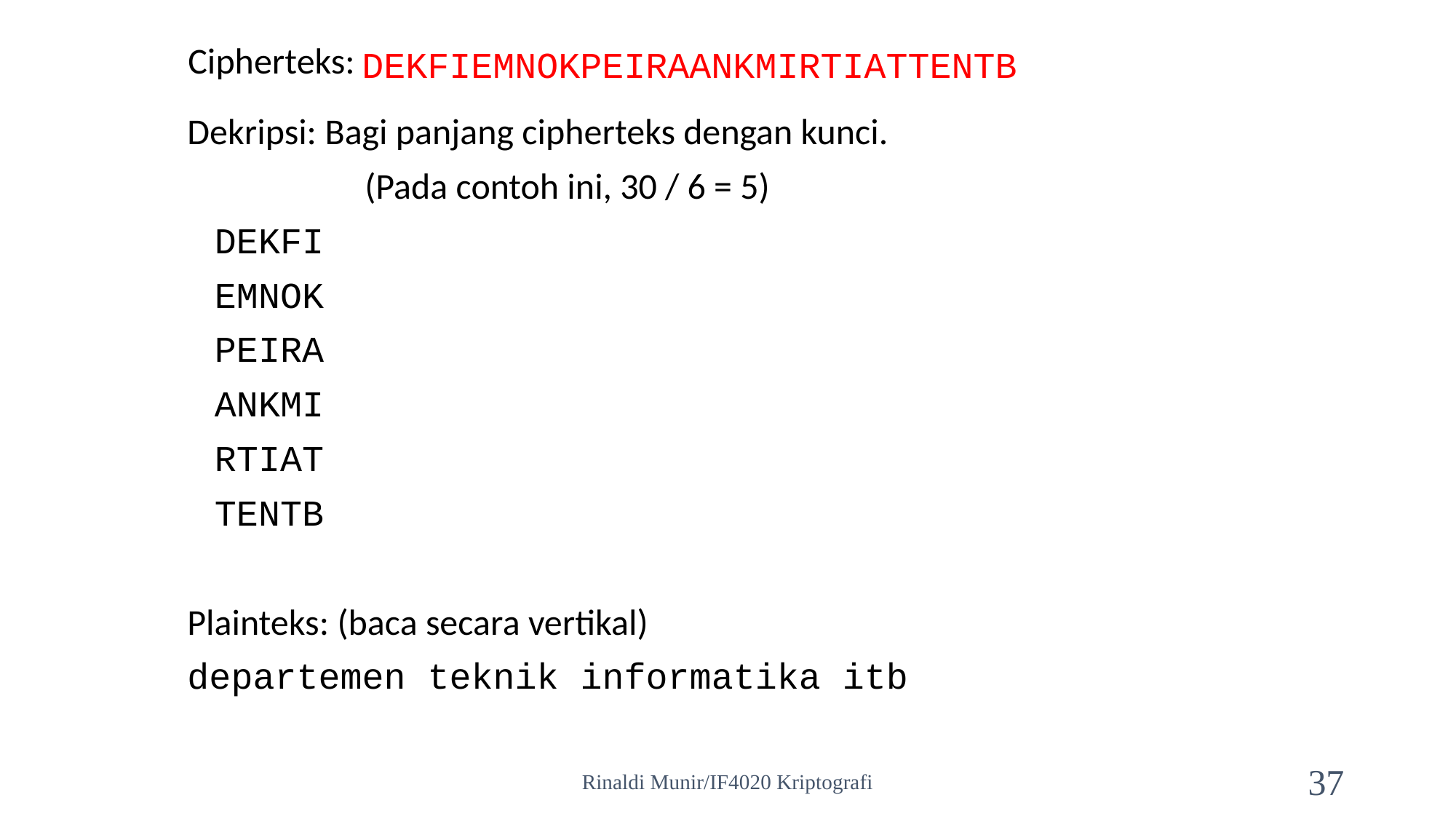

Cipherteks:
DEKFIEMNOKPEIRAANKMIRTIATTENTB
Dekripsi: Bagi panjang cipherteks dengan kunci.
	   	     (Pada contoh ini, 30 / 6 = 5)
	DEKFI
	EMNOK
	PEIRA
	ANKMI
	RTIAT
	TENTB

Plainteks: (baca secara vertikal)
departemen teknik informatika itb
Rinaldi Munir/IF4020 Kriptografi
37